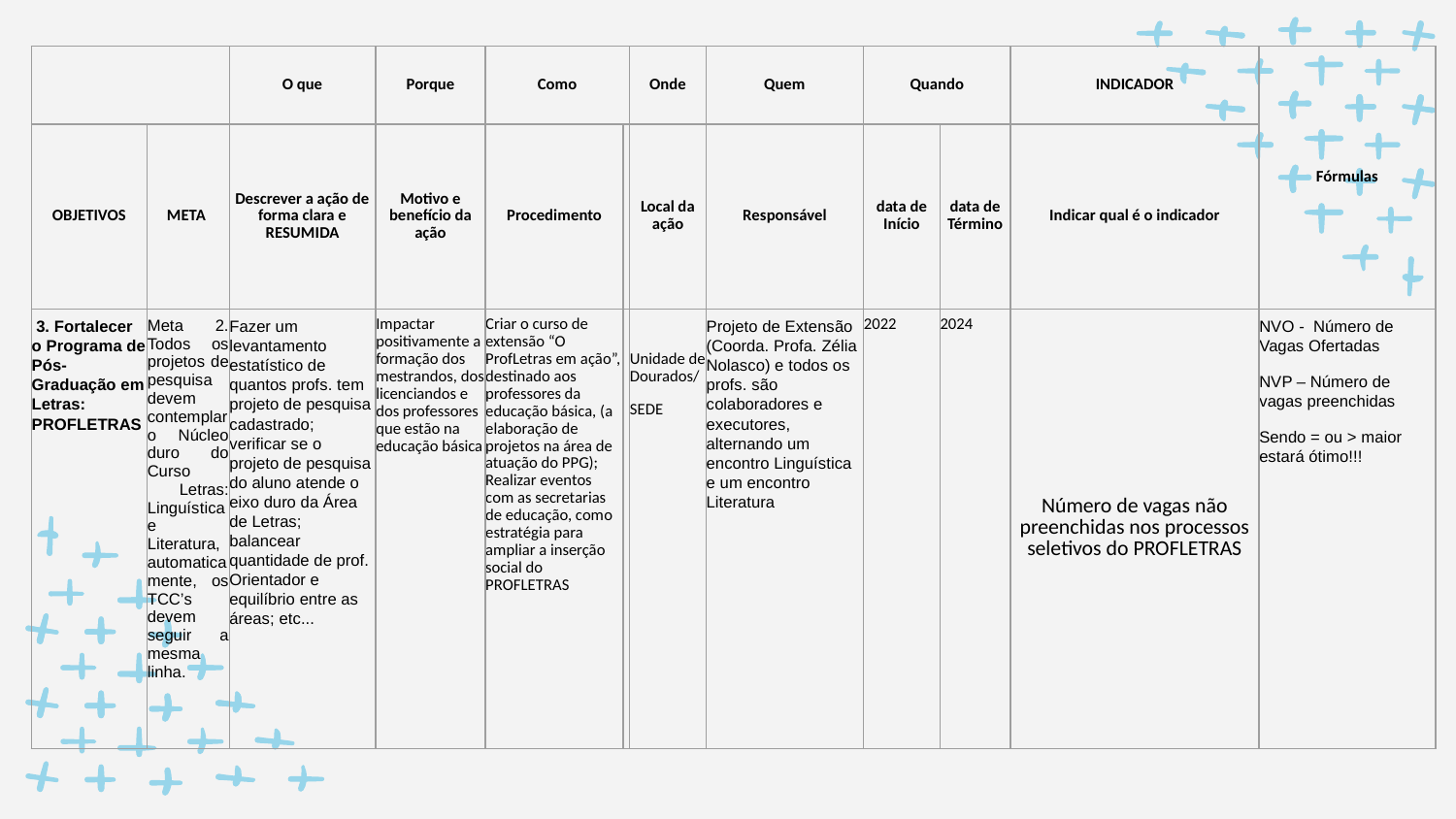

|  |  | O que | Porque | Como |  | Onde | Quem | Quando |  | INDICADOR | Fórmulas |
| --- | --- | --- | --- | --- | --- | --- | --- | --- | --- | --- | --- |
| OBJETIVOS | META | Descrever a ação de forma clara e RESUMIDA | Motivo e benefício da ação | Procedimento |  | Local da ação | Responsável | data de Início | data de Término | Indicar qual é o indicador |  |
| 3. Fortalecer o Programa de Pós-Graduação em Letras: PROFLETRAS | Meta 2. Todos os projetos de pesquisa devem contemplar o Núcleo duro do Curso Letras: Linguística e Literatura, automaticamente, os TCC’s devem seguir a mesma linha. | Fazer um levantamento estatístico de quantos profs. tem projeto de pesquisa cadastrado; verificar se o projeto de pesquisa do aluno atende o eixo duro da Área de Letras; balancear quantidade de prof. Orientador e equilíbrio entre as áreas; etc... | Impactar positivamente a formação dos mestrandos, dos licenciandos e dos professores que estão na educação básica | Criar o curso de extensão “O ProfLetras em ação”, destinado aos professores da educação básica, (a elaboração de projetos na área de atuação do PPG); Realizar eventos com as secretarias de educação, como estratégia para ampliar a inserção social do PROFLETRAS |  | Unidade de Dourados/ SEDE | Projeto de Extensão (Coorda. Profa. Zélia Nolasco) e todos os profs. são colaboradores e executores, alternando um encontro Linguística e um encontro Literatura | 2022 | 2024 | Número de vagas não preenchidas nos processos seletivos do PROFLETRAS | NVO - Número de Vagas Ofertadas NVP – Número de vagas preenchidas Sendo = ou > maior estará ótimo!!! |